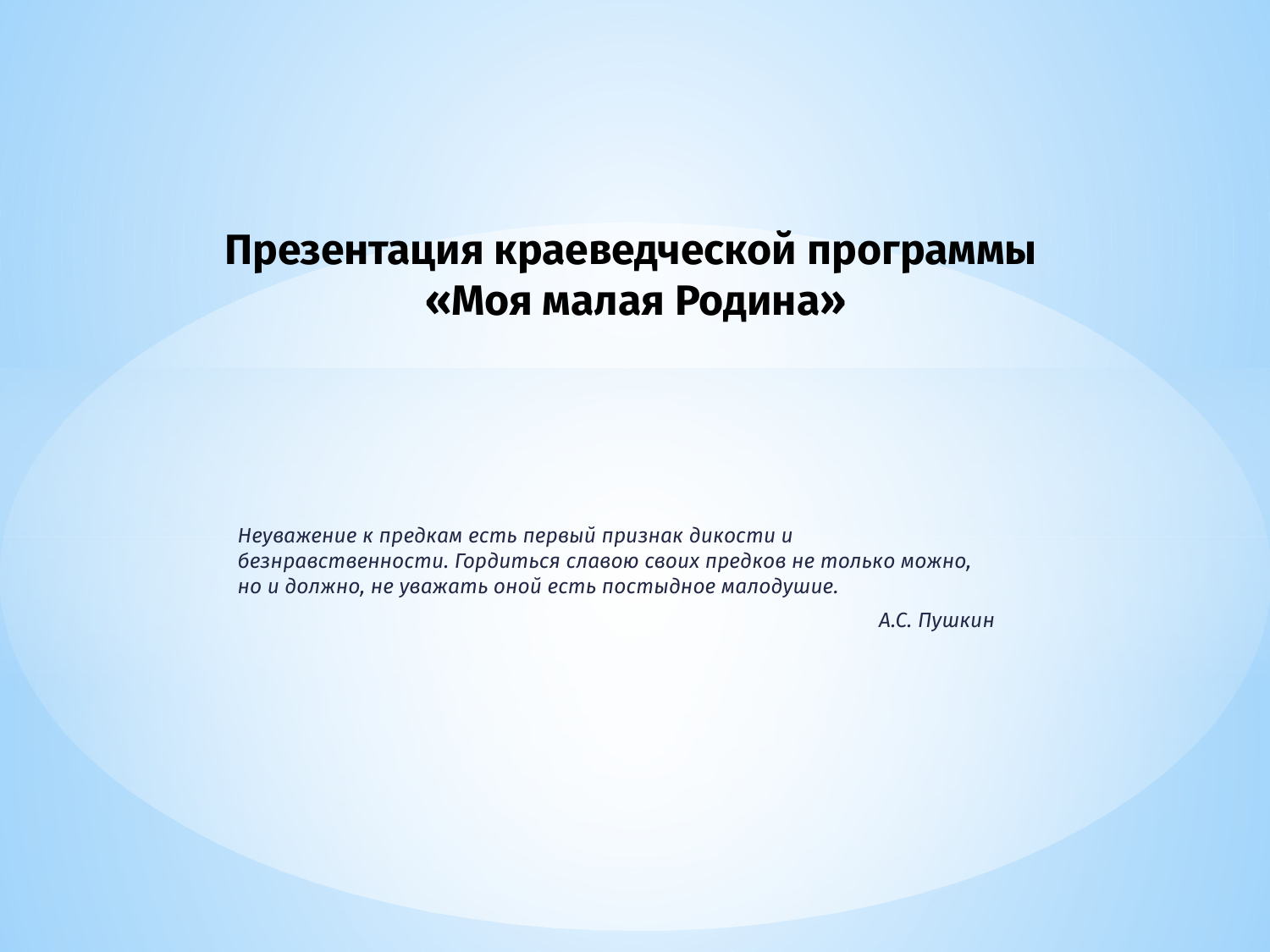

# Презентация краеведческой программы «Моя малая Родина»
Неуважение к предкам есть первый признак дикости и безнравственности. Гордиться славою своих предков не только можно, но и должно, не уважать оной есть постыдное малодушие.
А.С. Пушкин